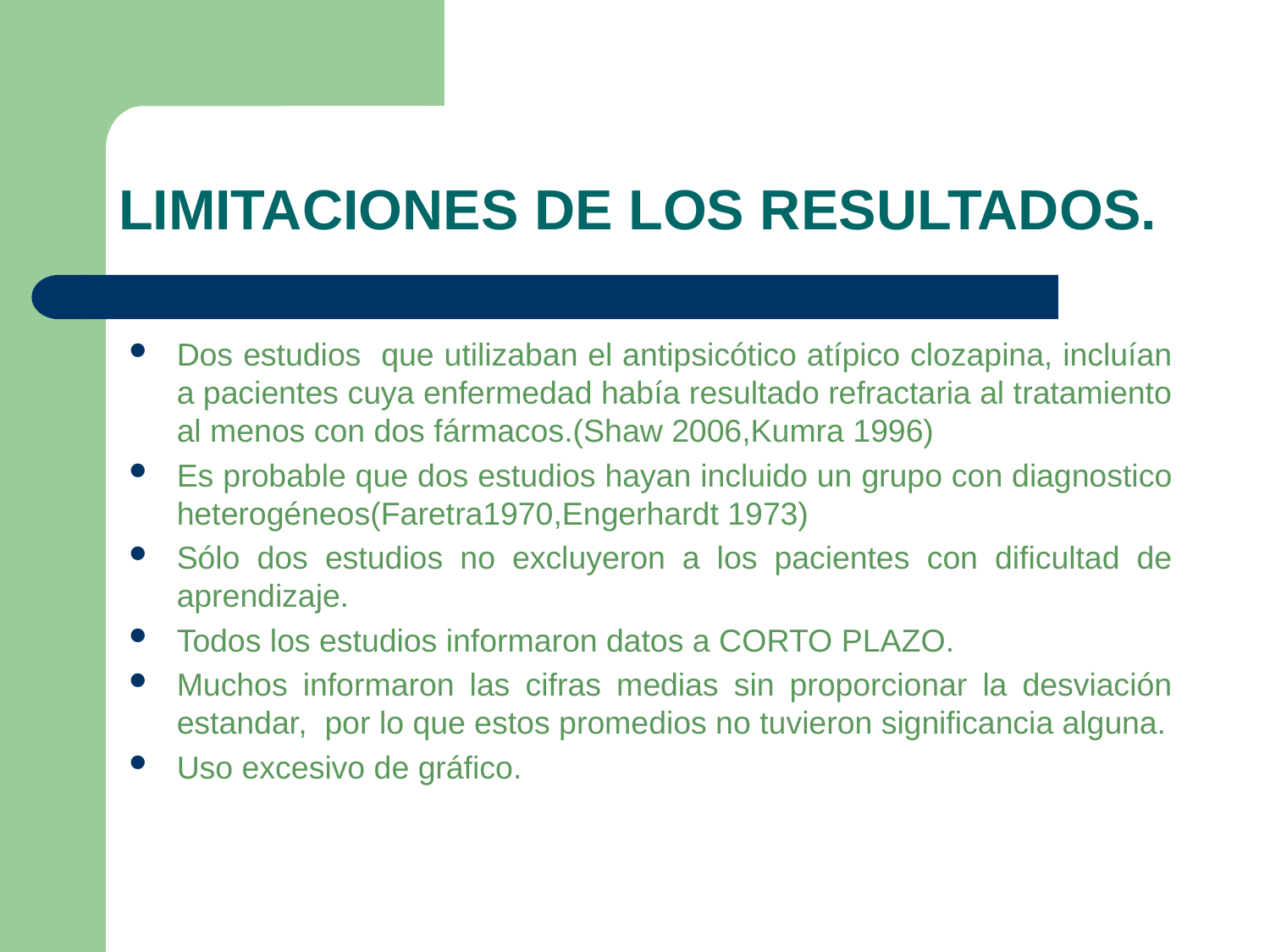

# LIMITACIONES DE LOS RESULTADOS.
Dos estudios  que utilizaban el antipsicótico atípico clozapina, incluían a pacientes cuya enfermedad había resultado refractaria al tratamiento al menos con dos fármacos.(Shaw 2006,Kumra 1996)
Es probable que dos estudios hayan incluido un grupo con diagnostico heterogéneos(Faretra1970,Engerhardt 1973)
Sólo dos estudios no excluyeron a los pacientes con dificultad de aprendizaje.
Todos los estudios informaron datos a CORTO PLAZO.
Muchos informaron las cifras medias sin proporcionar la desviación estandar,  por lo que estos promedios no tuvieron significancia alguna.
Uso excesivo de gráfico.